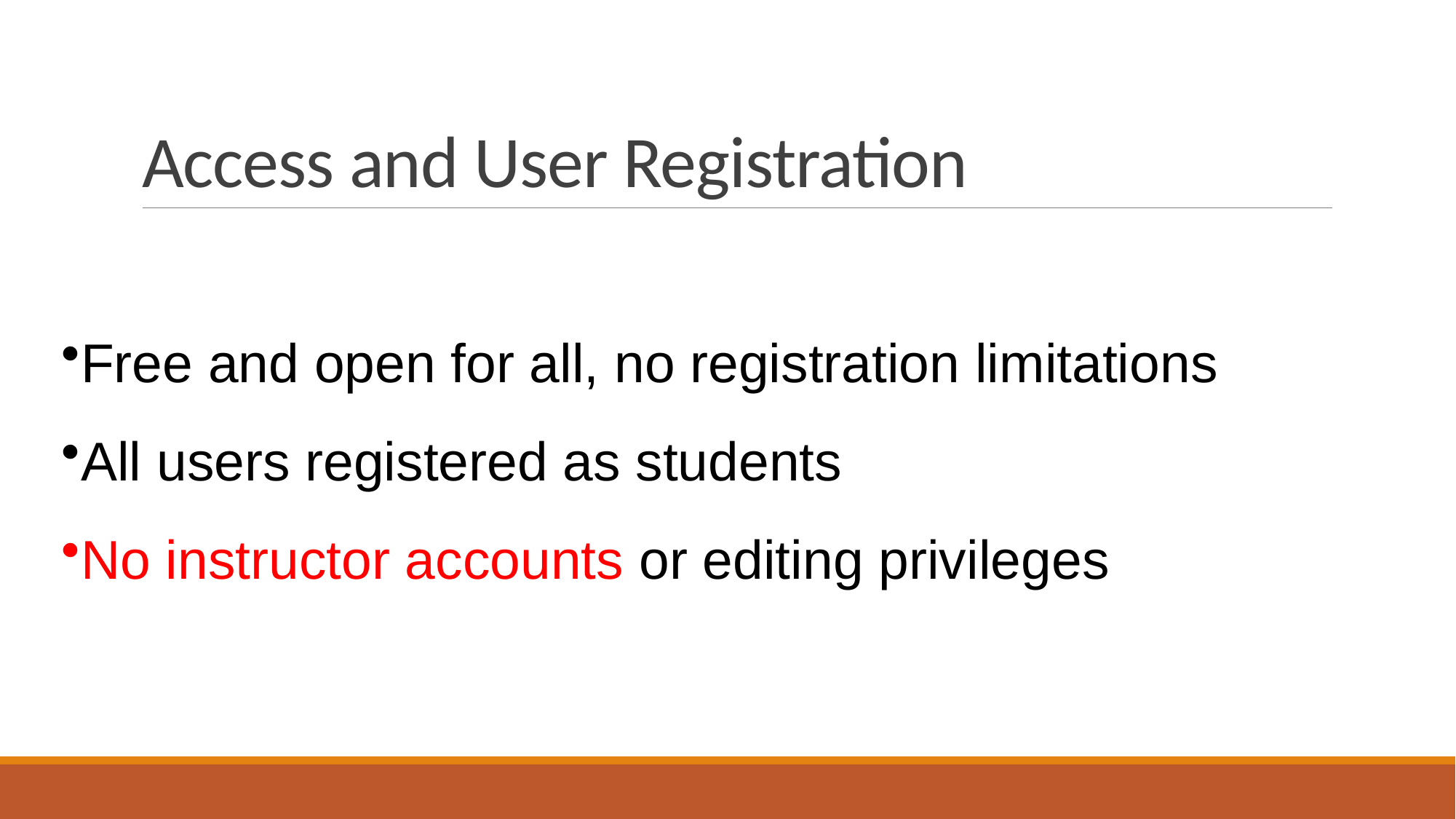

# Access and User Registration

Free and open for all, no registration limitations
All users registered as students
No instructor accounts or editing privileges